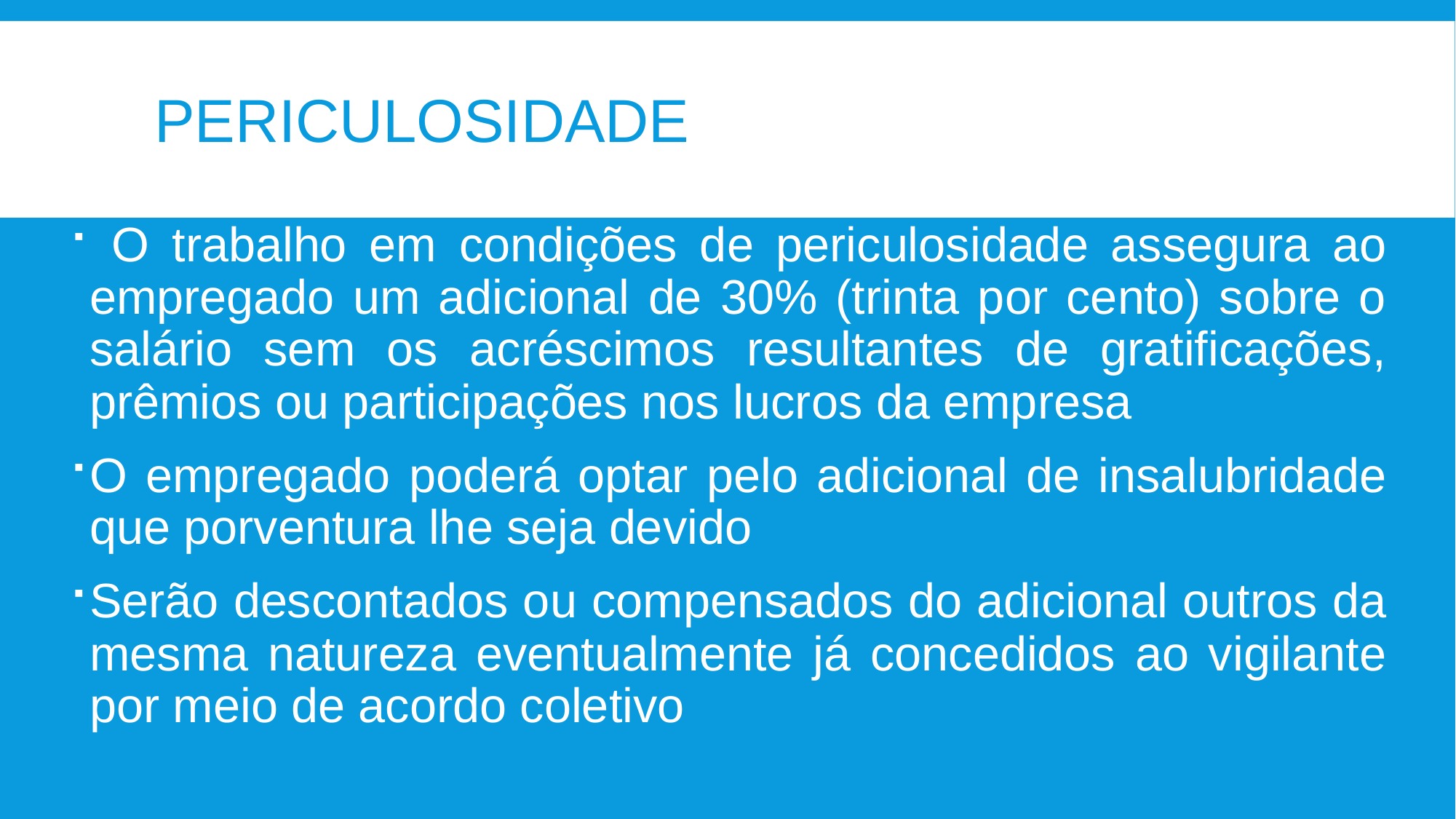

# periculosidade
 O trabalho em condições de periculosidade assegura ao empregado um adicional de 30% (trinta por cento) sobre o salário sem os acréscimos resultantes de gratificações, prêmios ou participações nos lucros da empresa
O empregado poderá optar pelo adicional de insalubridade que porventura lhe seja devido
Serão descontados ou compensados do adicional outros da mesma natureza eventualmente já concedidos ao vigilante por meio de acordo coletivo